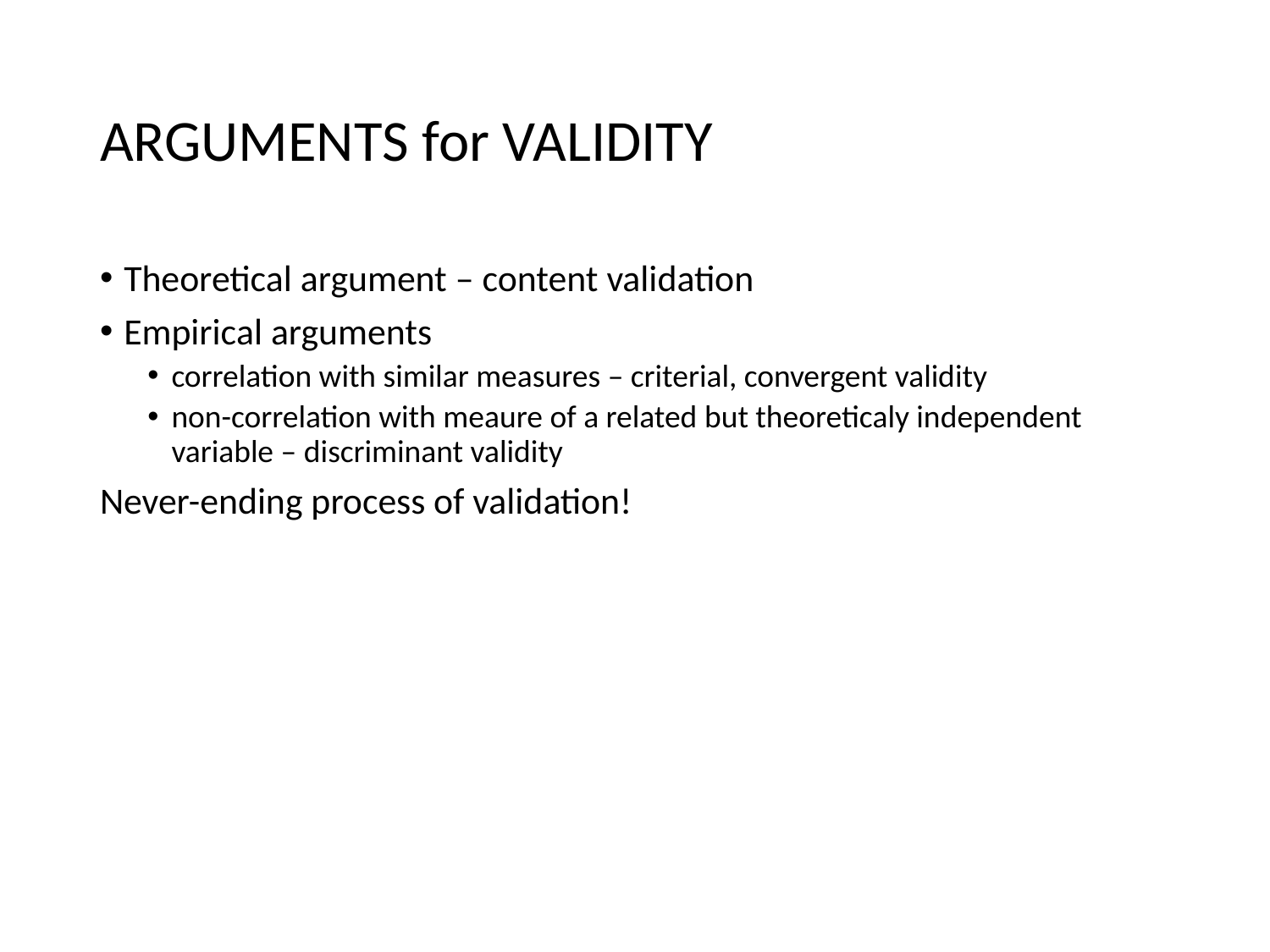

# ARGUMENTS for VALIDITY
Theoretical argument – content validation
Empirical arguments
correlation with similar measures – criterial, convergent validity
non-correlation with meaure of a related but theoreticaly independent variable – discriminant validity
Never-ending process of validation!